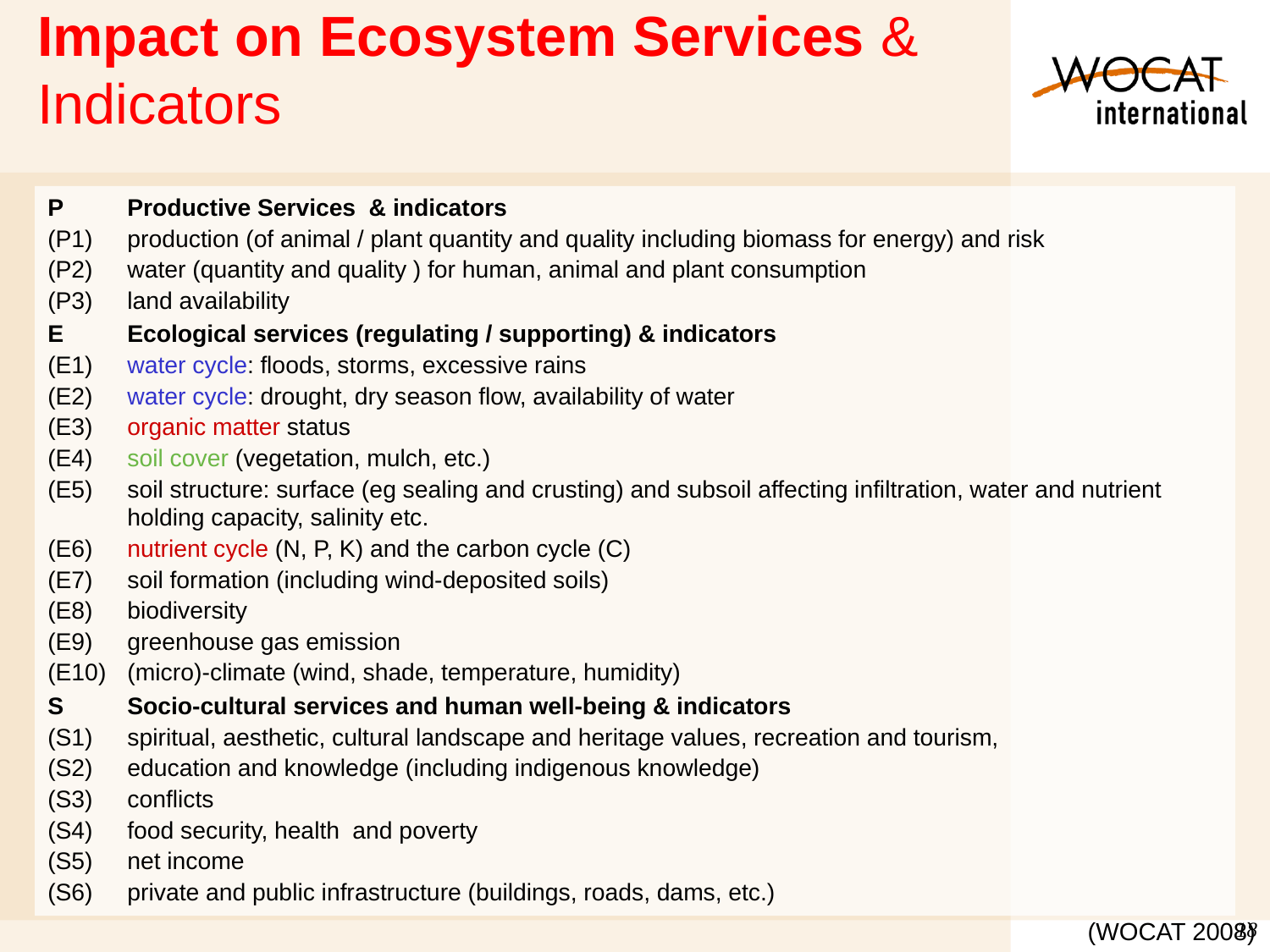

# Impact on Ecosystem Services & Indicators

P  	Productive Services  & indicators
(P1) 	production (of animal / plant quantity and quality including biomass for energy) and risk
(P2) 	water (quantity and quality ) for human, animal and plant consumption
(P3) 	land availability
E 	Ecological services (regulating / supporting) & indicators
(E1) 	water cycle: floods, storms, excessive rains
(E2) 	water cycle: drought, dry season flow, availability of water
(E3) 	organic matter status
(E4) 	soil cover (vegetation, mulch, etc.)
(E5) 	soil structure: surface (eg sealing and crusting) and subsoil affecting infiltration, water and nutrient holding capacity, salinity etc.
(E6) 	nutrient cycle (N, P, K) and the carbon cycle (C)
(E7) 	soil formation (including wind-deposited soils)
(E8) 	biodiversity
(E9) 	greenhouse gas emission
(E10)	(micro)-climate (wind, shade, temperature, humidity)
S 	Socio-cultural services and human well-being & indicators
(S1) 	spiritual, aesthetic, cultural landscape and heritage values, recreation and tourism,
(S2) 	education and knowledge (including indigenous knowledge)
(S3) 	conflicts
(S4) 	food security, health  and poverty
(S5) 	net income
(S6) 	private and public infrastructure (buildings, roads, dams, etc.)
18
(WOCAT 2008)